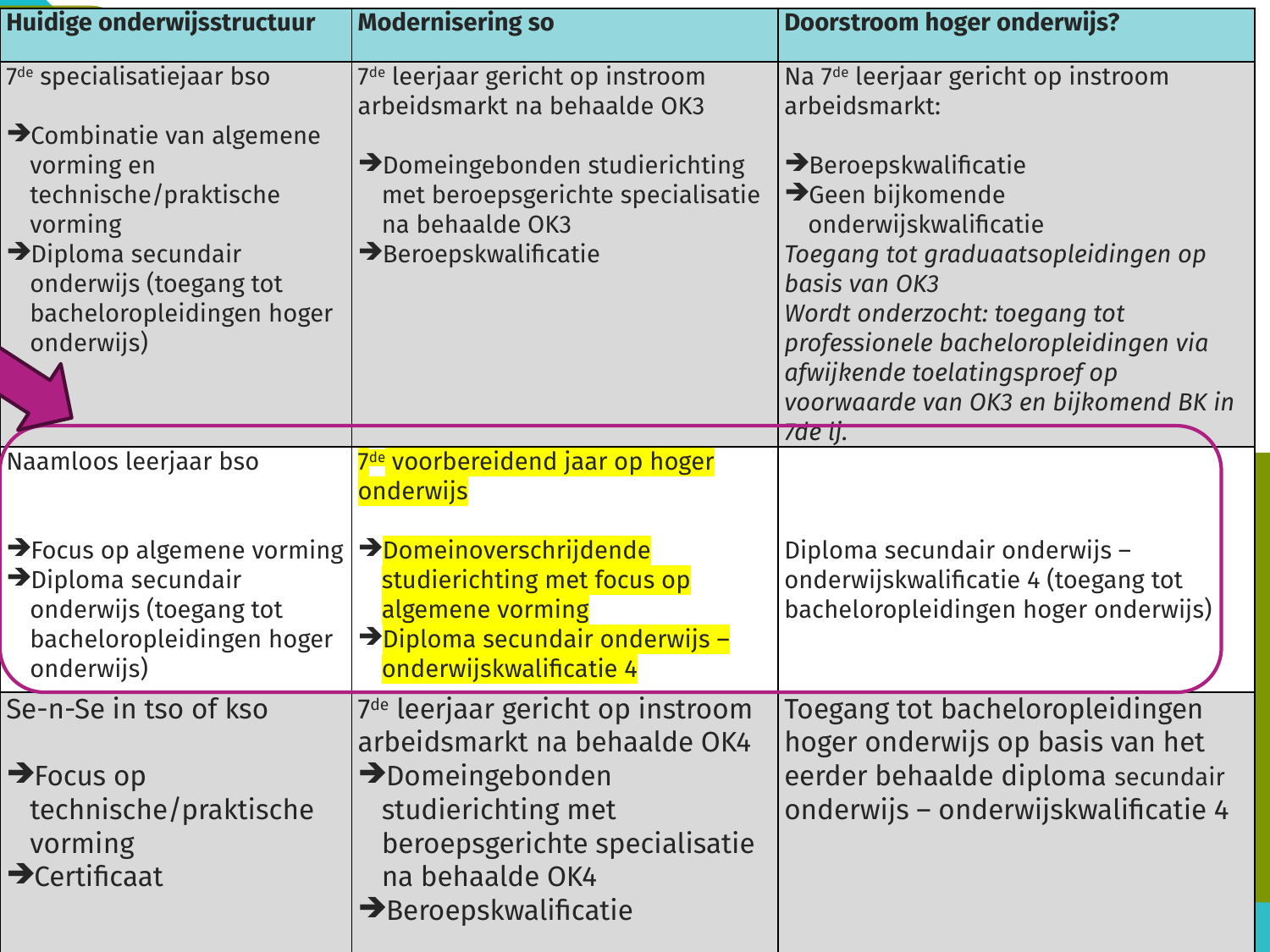

| Huidige onderwijsstructuur | Modernisering so | Doorstroom hoger onderwijs? |
| --- | --- | --- |
| 7de specialisatiejaar bso Combinatie van algemene vorming en technische/praktische vorming Diploma secundair onderwijs (toegang tot bacheloropleidingen hoger onderwijs) | 7de leerjaar gericht op instroom arbeidsmarkt na behaalde OK3 Domeingebonden studierichting met beroepsgerichte specialisatie na behaalde OK3 Beroepskwalificatie | Na 7de leerjaar gericht op instroom arbeidsmarkt: Beroepskwalificatie Geen bijkomende onderwijskwalificatie Toegang tot graduaatsopleidingen op basis van OK3 Wordt onderzocht: toegang tot professionele bacheloropleidingen via afwijkende toelatingsproef op voorwaarde van OK3 en bijkomend BK in 7de lj. |

| Naamloos leerjaar bso Focus op algemene vorming Diploma secundair onderwijs (toegang tot bacheloropleidingen hoger onderwijs) | 7de voorbereidend jaar op hoger onderwijs Domeinoverschrijdende studierichting met focus op algemene vorming Diploma secundair onderwijs – onderwijskwalificatie 4 | Diploma secundair onderwijs – onderwijskwalificatie 4 (toegang tot bacheloropleidingen hoger onderwijs) |
| --- | --- | --- |
| Se-n-Se in tso of kso Focus op technische/praktische vorming Certificaat | 7de leerjaar gericht op instroom arbeidsmarkt na behaalde OK4 Domeingebonden studierichting met beroepsgerichte specialisatie na behaalde OK4 Beroepskwalificatie | Toegang tot bacheloropleidingen hoger onderwijs op basis van het eerder behaalde diploma secundair onderwijs – onderwijskwalificatie 4 |
| --- | --- | --- |
9